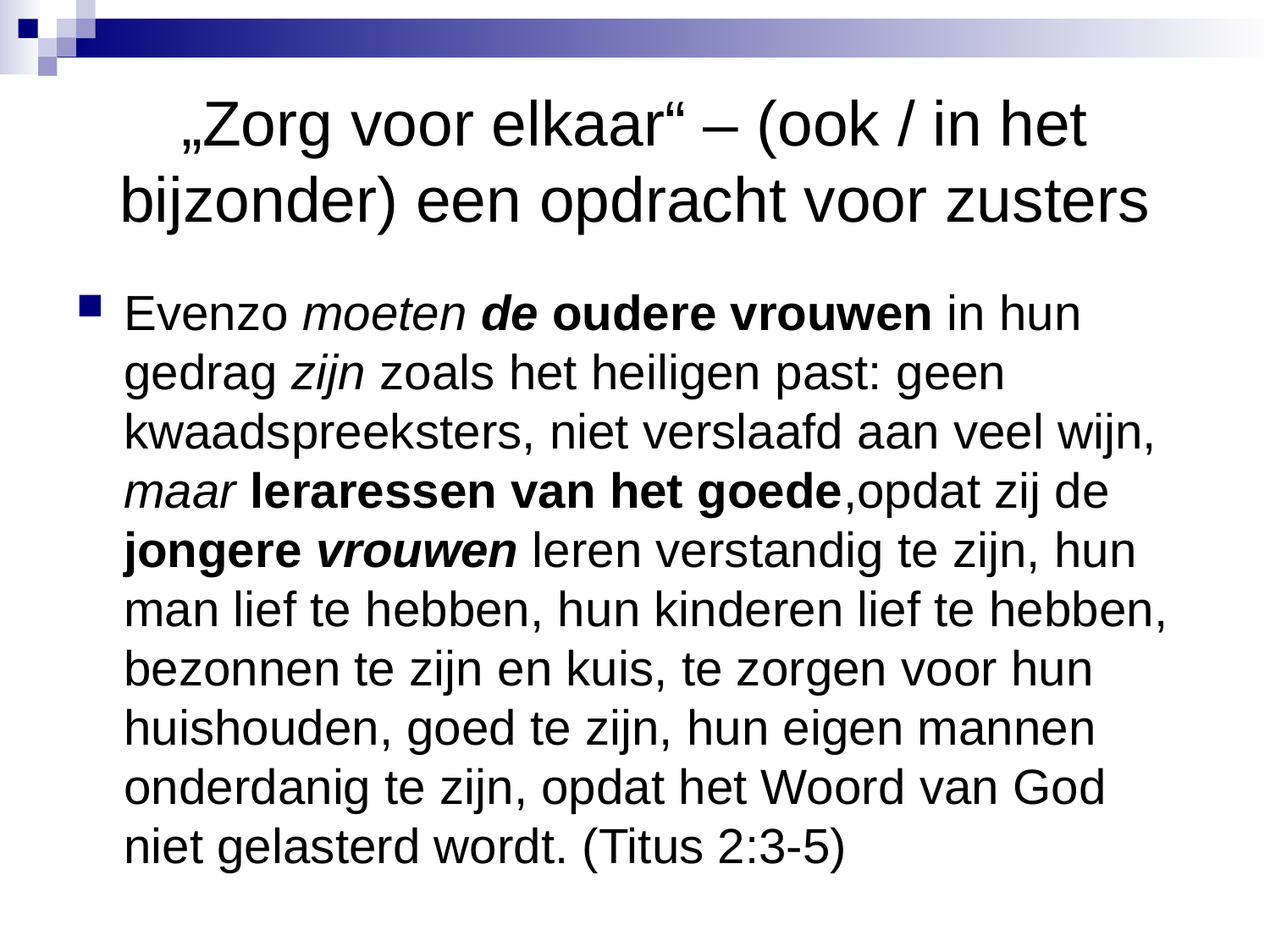

# „Zorg voor elkaar“ – (ook / in het bijzonder) een opdracht voor zusters
Evenzo moeten de oudere vrouwen in hun gedrag zijn zoals het heiligen past: geen kwaadspreeksters, niet verslaafd aan veel wijn, maar leraressen van het goede,opdat zij de jongere vrouwen leren verstandig te zijn, hun man lief te hebben, hun kinderen lief te hebben, bezonnen te zijn en kuis, te zorgen voor hun huishouden, goed te zijn, hun eigen mannen onderdanig te zijn, opdat het Woord van God niet gelasterd wordt. (Titus 2:3-5)